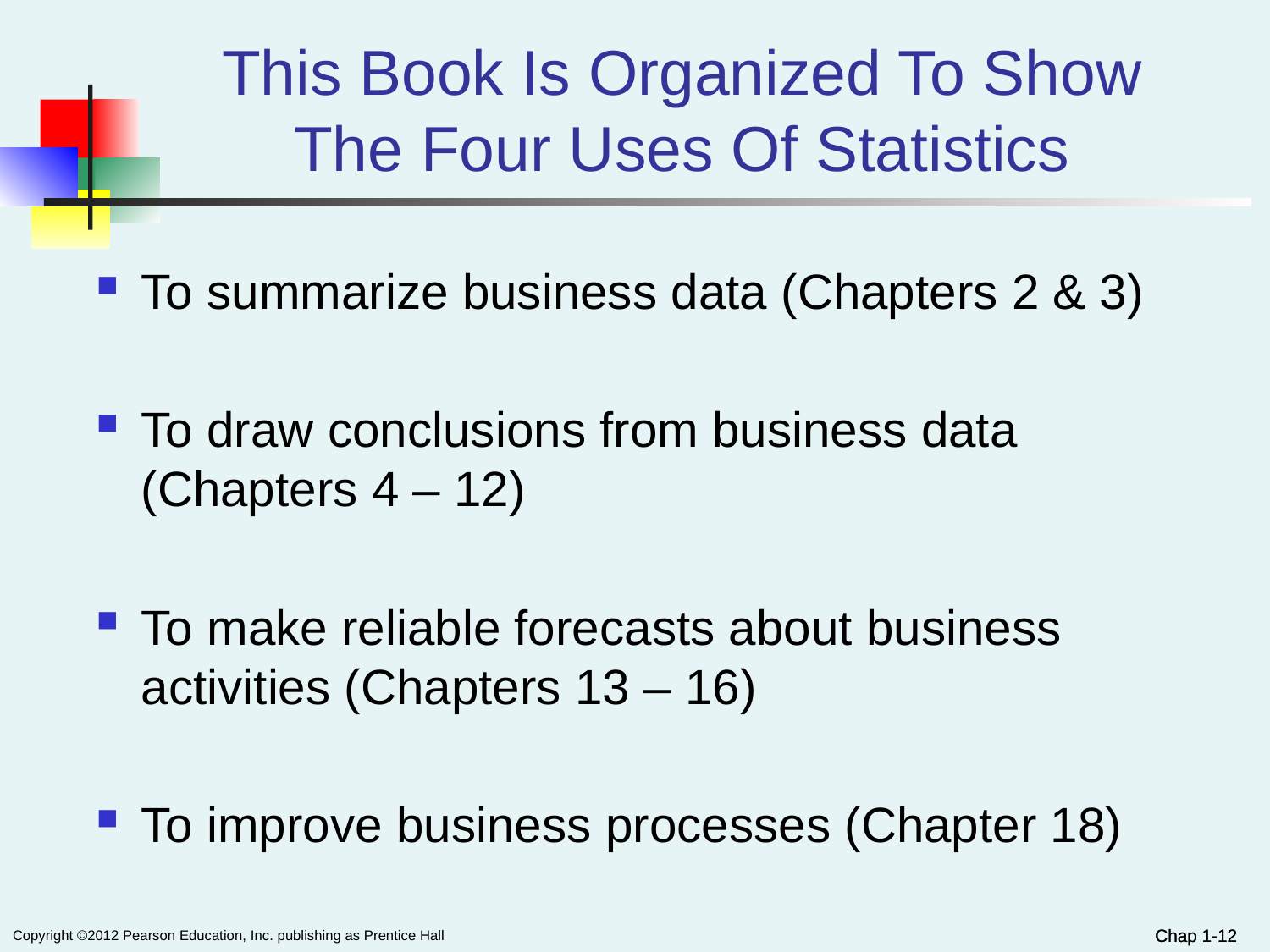

# This Book Is Organized To Show The Four Uses Of Statistics
To summarize business data (Chapters 2 & 3)

To draw conclusions from business data (Chapters 4 – 12)

To make reliable forecasts about business activities (Chapters 13 – 16)

To improve business processes (Chapter 18)
Chap 1-12
Chap 1-12
Copyright ©2012 Pearson Education, Inc. publishing as Prentice Hall